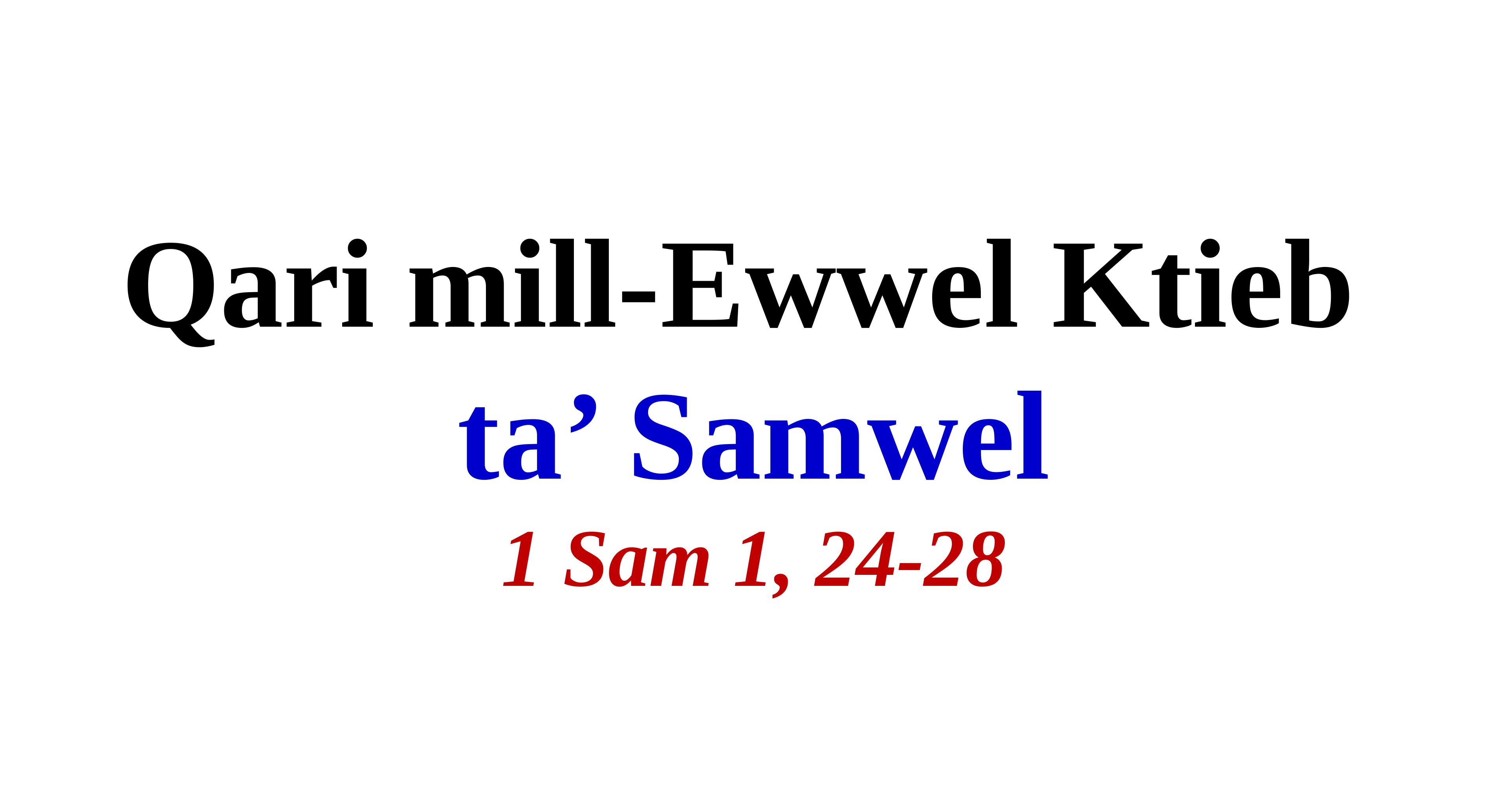

#
Qari mill-Ewwel Ktieb
ta’ Samwel
1 Sam 1, 24-28